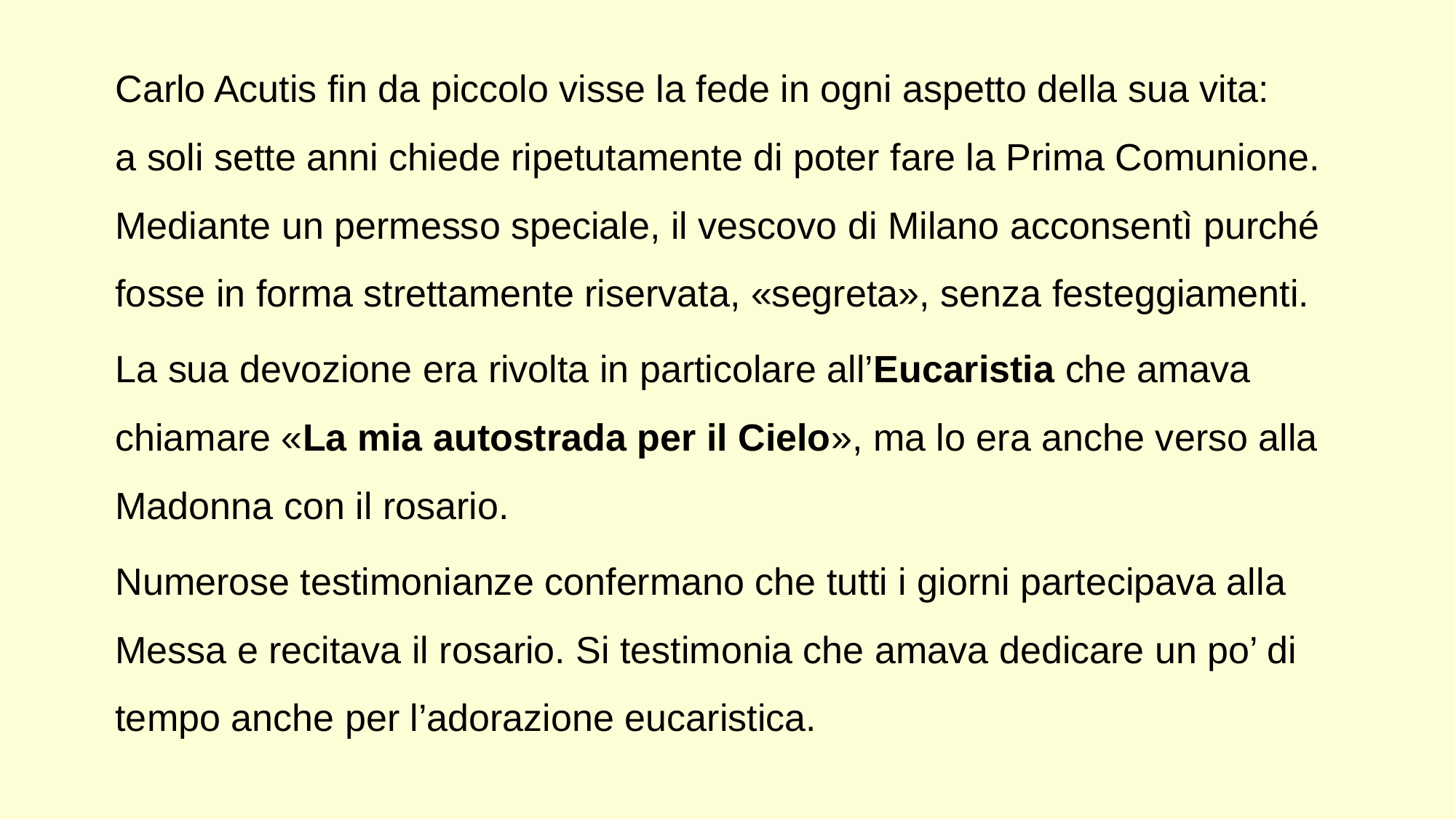

Carlo Acutis fin da piccolo visse la fede in ogni aspetto della sua vita:
a soli sette anni chiede ripetutamente di poter fare la Prima Comunione.
Mediante un permesso speciale, il vescovo di Milano acconsentì purché fosse in forma strettamente riservata, «segreta», senza festeggiamenti.
La sua devozione era rivolta in particolare all’Eucaristia che amava chiamare «La mia autostrada per il Cielo», ma lo era anche verso alla Madonna con il rosario.
Numerose testimonianze confermano che tutti i giorni partecipava alla Messa e recitava il rosario. Si testimonia che amava dedicare un po’ di tempo anche per l’adorazione eucaristica.